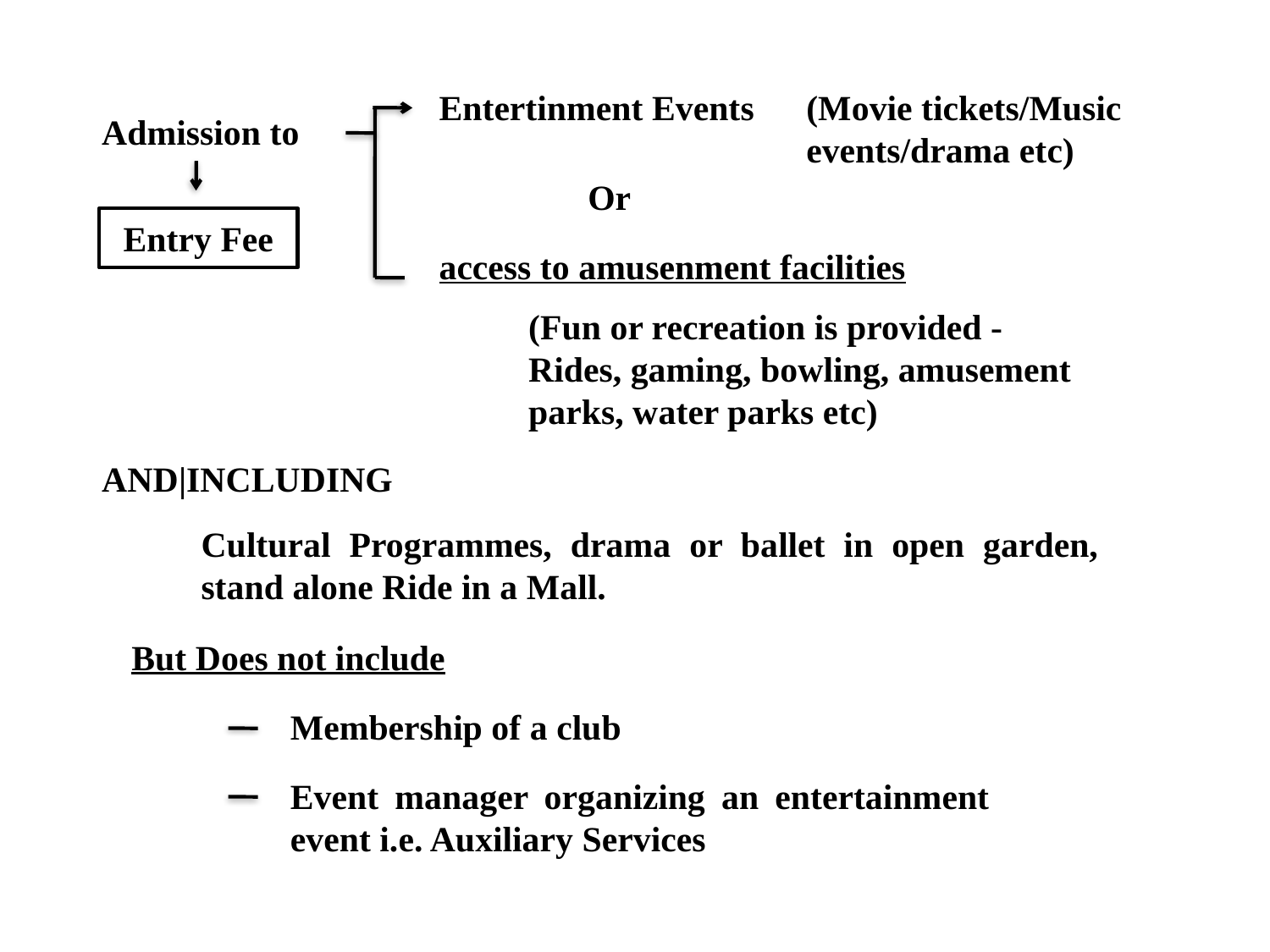

Entertinment Events
(Movie tickets/Music events/drama etc)
Admission to
Or
Entry Fee
access to amusenment facilities
(Fun or recreation is provided -
Rides, gaming, bowling, amusement parks, water parks etc)
AND|INCLUDING
Cultural Programmes, drama or ballet in open garden, stand alone Ride in a Mall.
But Does not include
Membership of a club
Event manager organizing an entertainment event i.e. Auxiliary Services